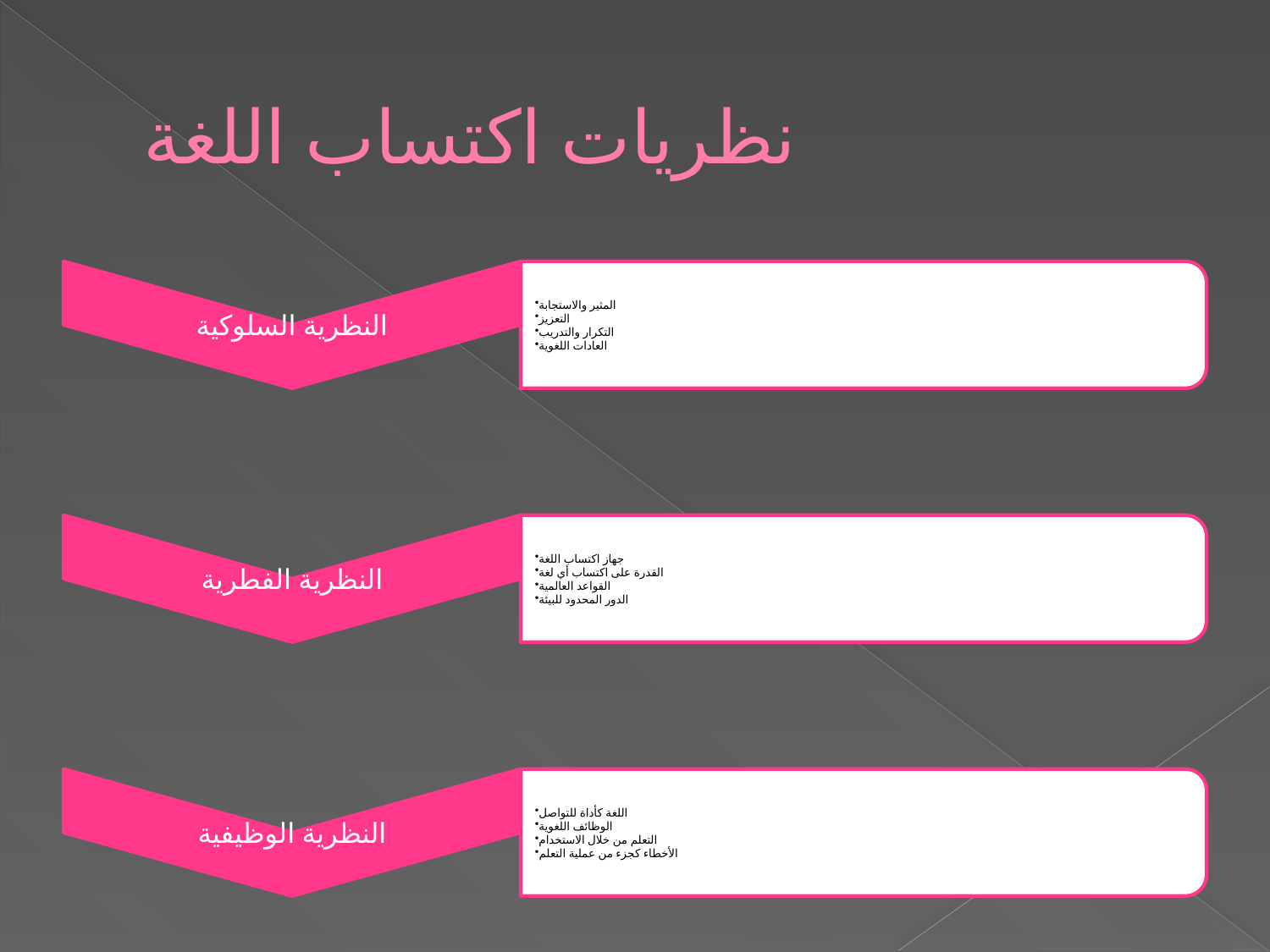

# نظريات اكتساب اللغة
النظرية السلوكية
النظرية الفطرية
جهاز اكتساب اللغة
الدور المحدود للبيئة
التعزيز
التكرار والتدريب
العادات اللغوية
القدرة على اكتساب أي لغة
القواعد العالمية
النظرية الوظيفية
اللغة كأداة للتواصل
الوظائف اللغوية